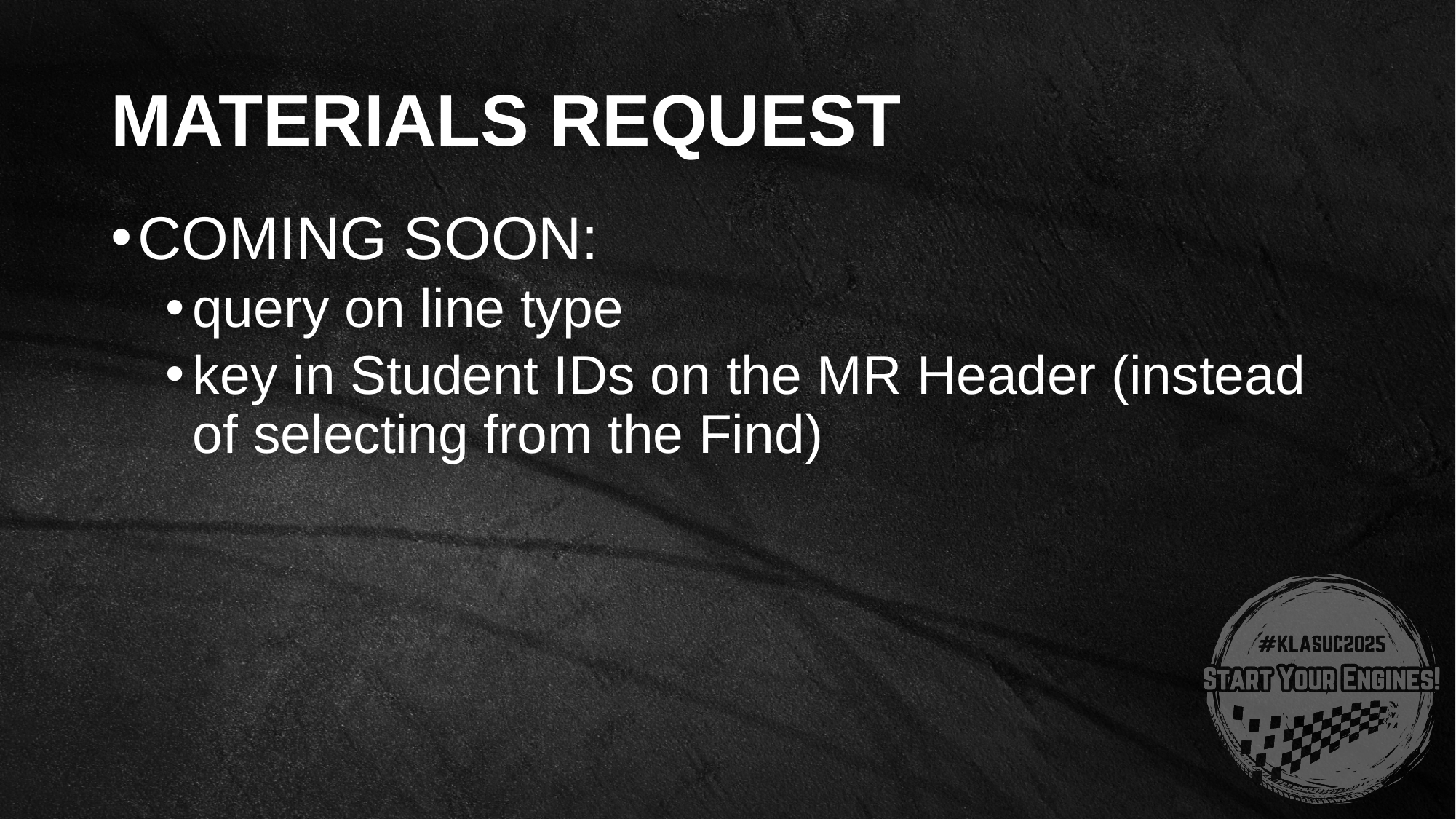

# Materials Request
COMING SOON:
query on line type
key in Student IDs on the MR Header (instead of selecting from the Find)